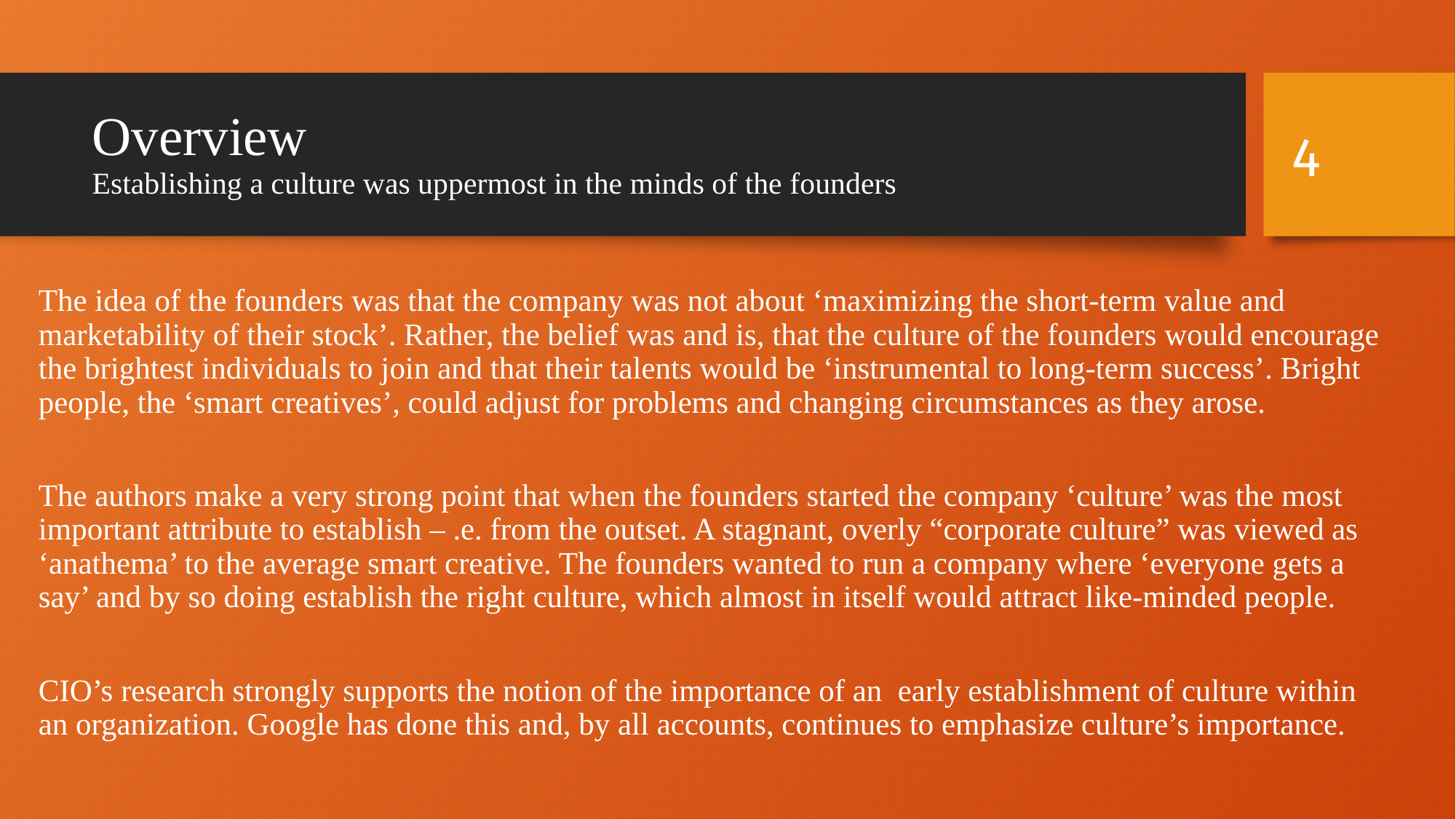

4
# Overview Establishing a culture was uppermost in the minds of the founders
The idea of the founders was that the company was not about ‘maximizing the short-term value and marketability of their stock’. Rather, the belief was and is, that the culture of the founders would encourage the brightest individuals to join and that their talents would be ‘instrumental to long-term success’. Bright people, the ‘smart creatives’, could adjust for problems and changing circumstances as they arose.

The authors make a very strong point that when the founders started the company ‘culture’ was the most important attribute to establish – .e. from the outset. A stagnant, overly “corporate culture” was viewed as ‘anathema’ to the average smart creative. The founders wanted to run a company where ‘everyone gets a say’ and by so doing establish the right culture, which almost in itself would attract like-minded people.

CIO’s research strongly supports the notion of the importance of an  early establishment of culture within an organization. Google has done this and, by all accounts, continues to emphasize culture’s importance.